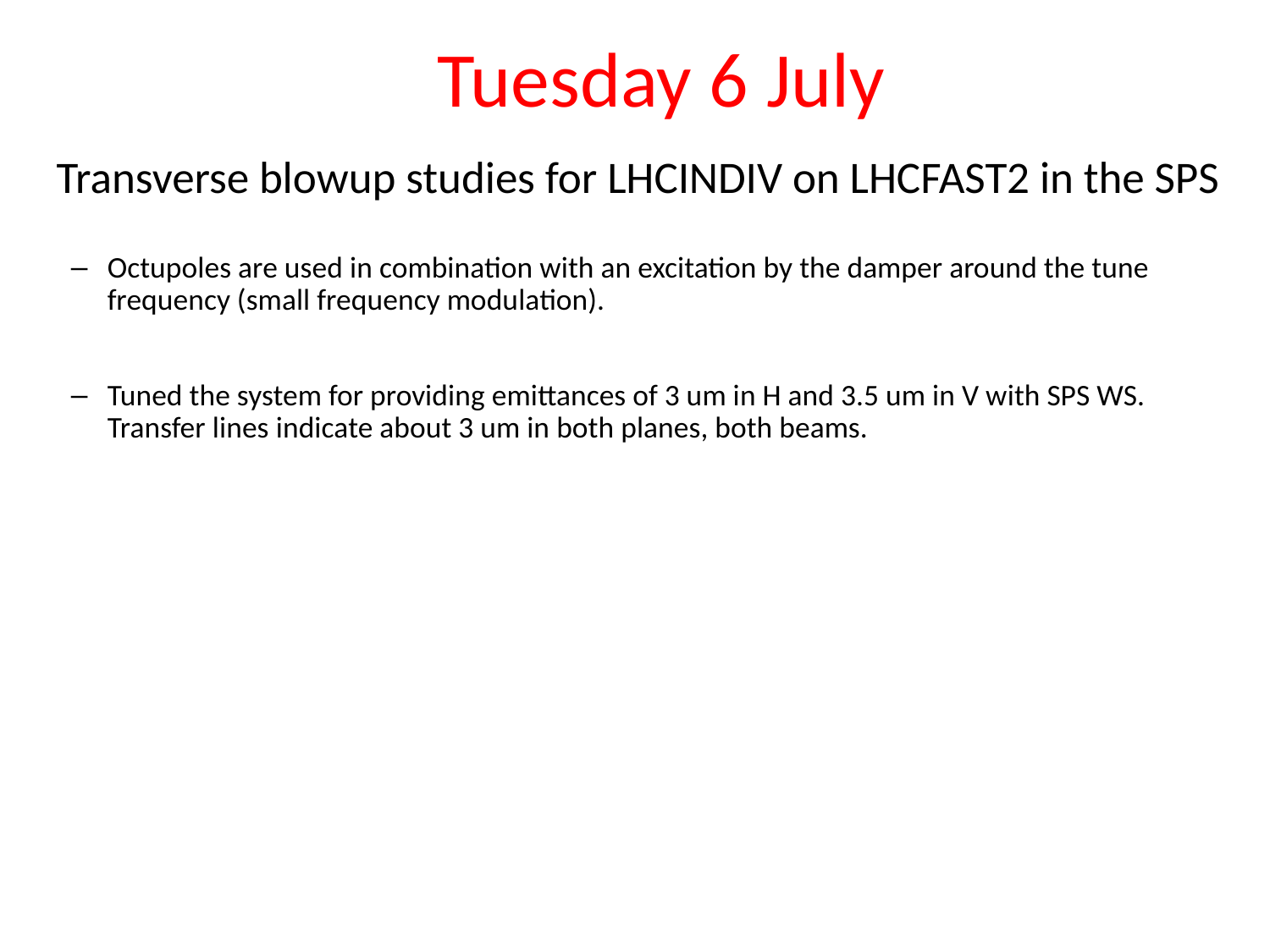

# Tuesday 6 July
	Transverse blowup studies for LHCINDIV on LHCFAST2 in the SPS
	Octupoles are used in combination with an excitation by the damper around the tune frequency (small frequency modulation).

	Tuned the system for providing emittances of 3 um in H and 3.5 um in V with SPS WS. Transfer lines indicate about 3 um in both planes, both beams.